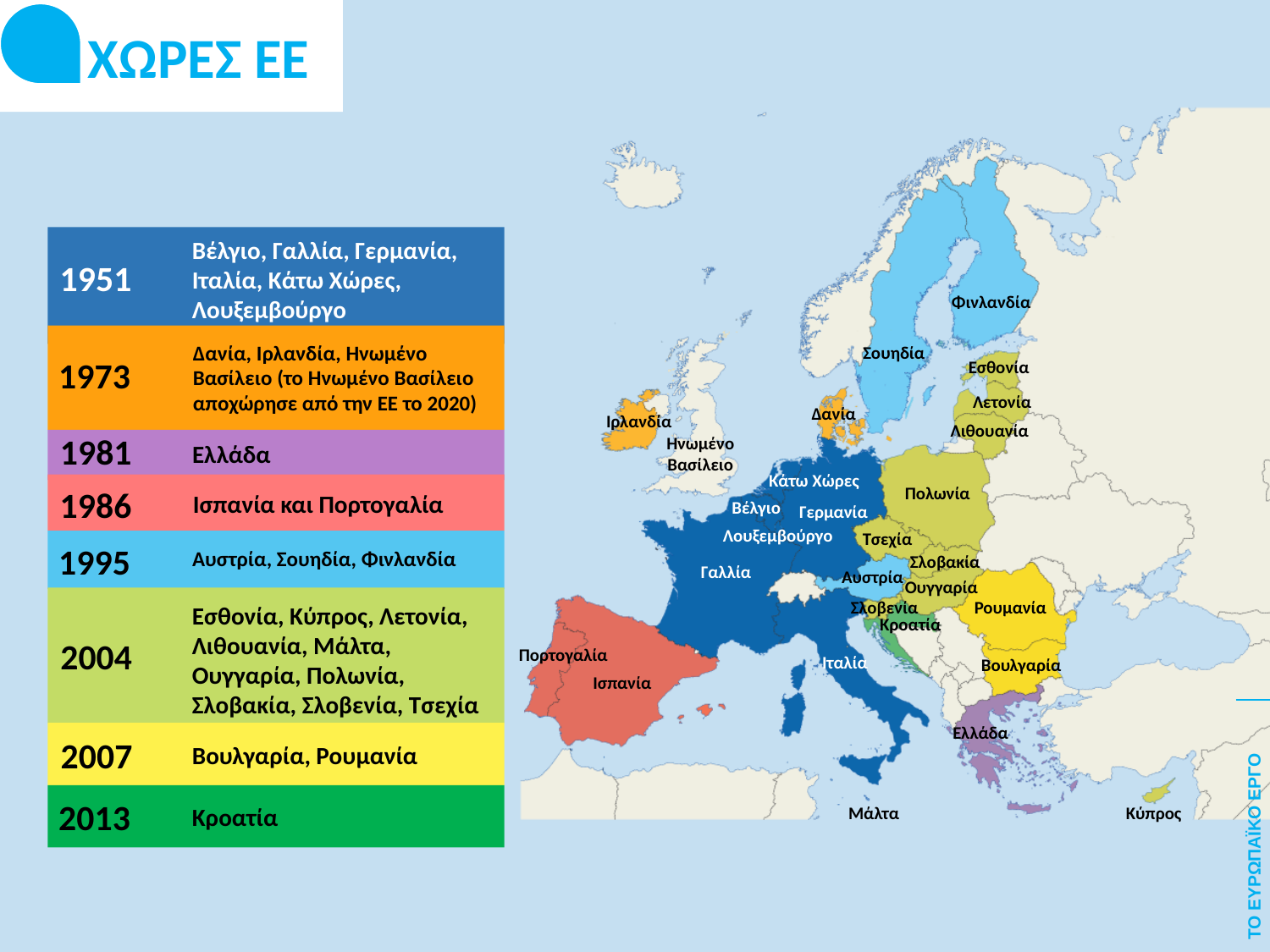

ΧΩΡΕΣ ΕΕ

Βέλγιο, Γαλλία, Γερμανία, Ιταλία, Κάτω Χώρες, Λουξεμβούργο
1951
Φινλανδία

Δανία, Ιρλανδία, Ηνωμένο Βασίλειο (το Ηνωμένο Βασίλειο αποχώρησε από την ΕΕ το 2020)
Σουηδία
1973
Εσθονία
Λετονία
Δανία
Ιρλανδία
Λιθουανία
1981
Ηνωμένο Βασίλειο

Ελλάδα
Κάτω Χώρες

Πολωνία
1986
Ισπανία και Πορτογαλία
Βέλγιο
Γερμανία
Λουξεμβούργο
Τσεχία

1995
Αυστρία, Σουηδία, Φινλανδία
Σλοβακία
Γαλλία
Αυστρία
Ουγγαρία

Ρουμανία
Σλοβενία
Εσθονία, Κύπρος, Λετονία, Λιθουανία, Μάλτα, Ουγγαρία, Πολωνία, Σλοβακία, Σλοβενία, Τσεχία
Κροατία
2004
Πορτογαλία
Ιταλία
Βουλγαρία
Ισπανία
Ελλάδα

2007
Βουλγαρία, Ρουμανία

2013
Κροατία
Μάλτα
Κύπρος
ΤΟ ΕΥΡΩΠΑΪΚΟ ΕΡΓΟ